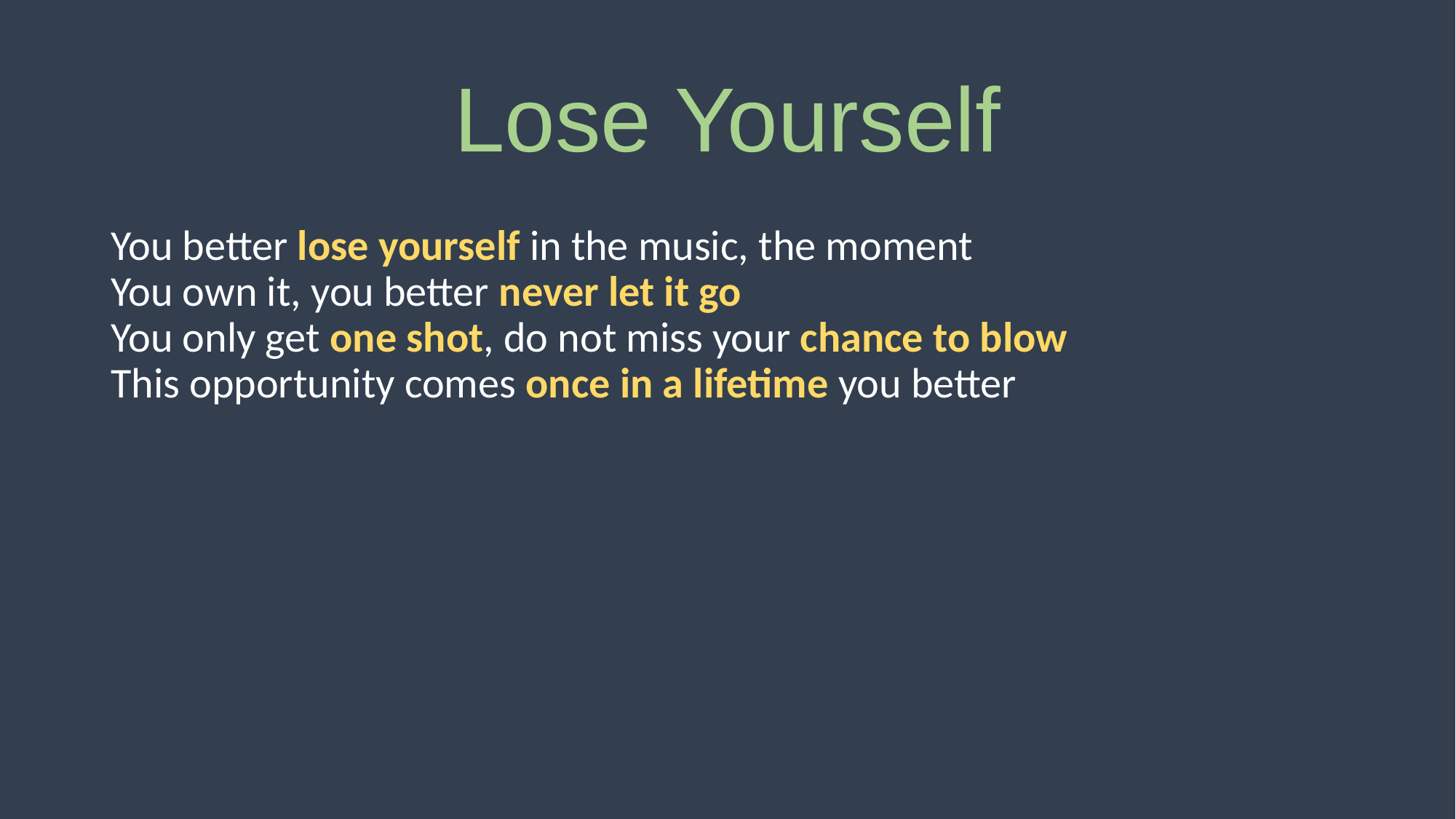

# Lose Yourself
You better lose yourself in the music, the moment
You own it, you better never let it go
You only get one shot, do not miss your chance to blow
This opportunity comes once in a lifetime you better